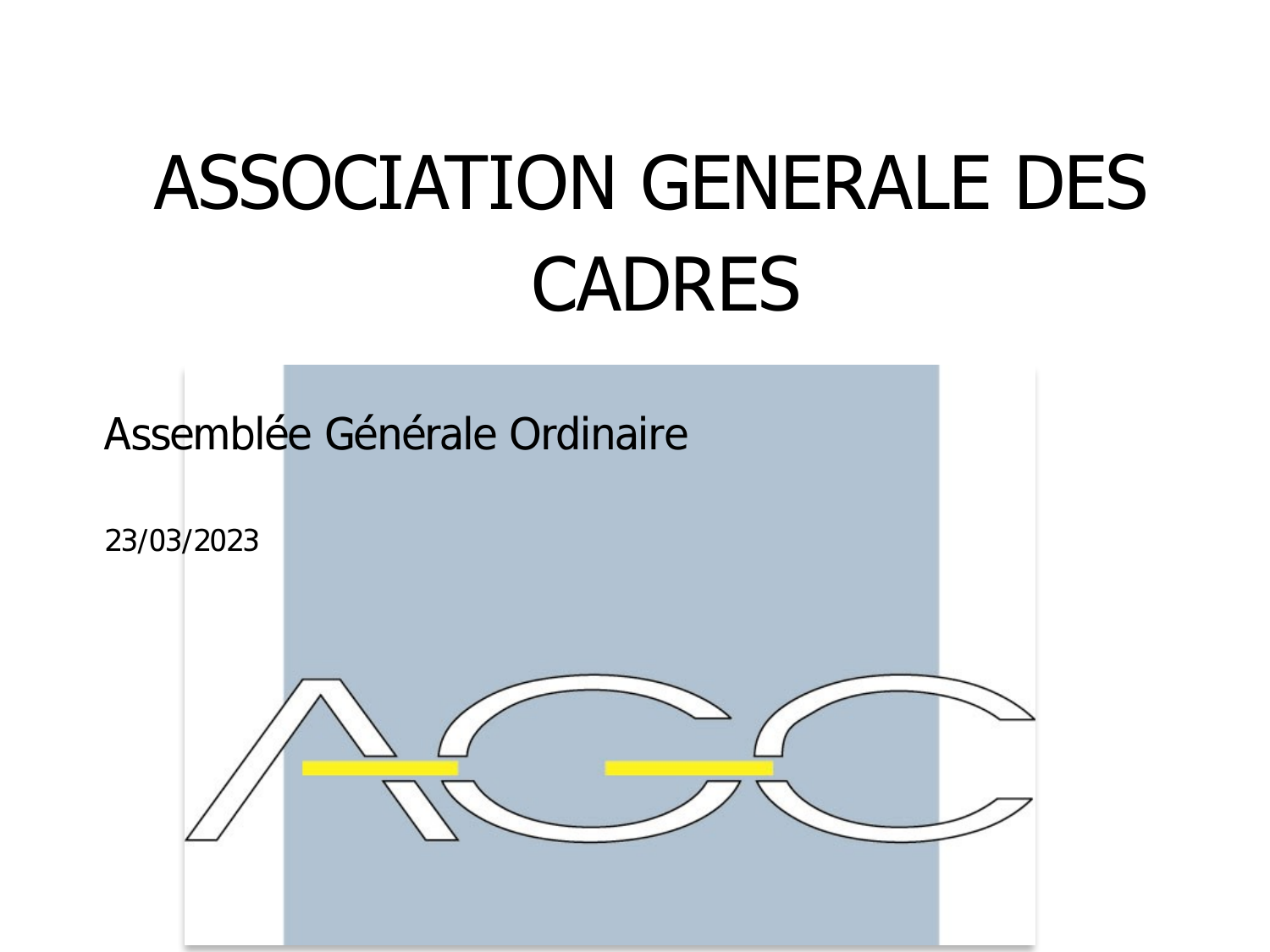

# ASSOCIATION GENERALE DES
CADRES
Assemblée Générale Ordinaire
23/03/2023